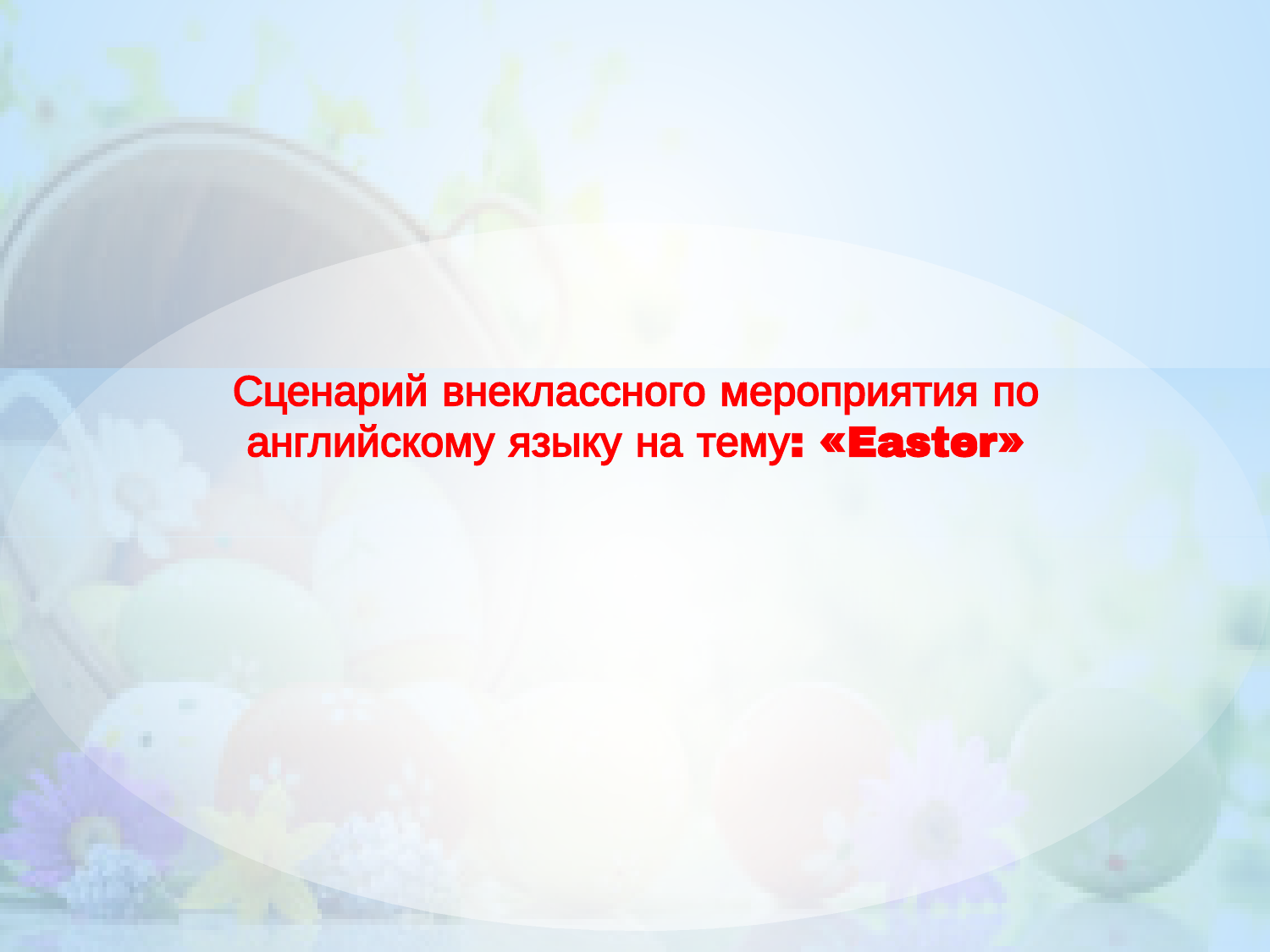

# Сценарий внеклассного мероприятия по английскому языку на тему: «Easter»